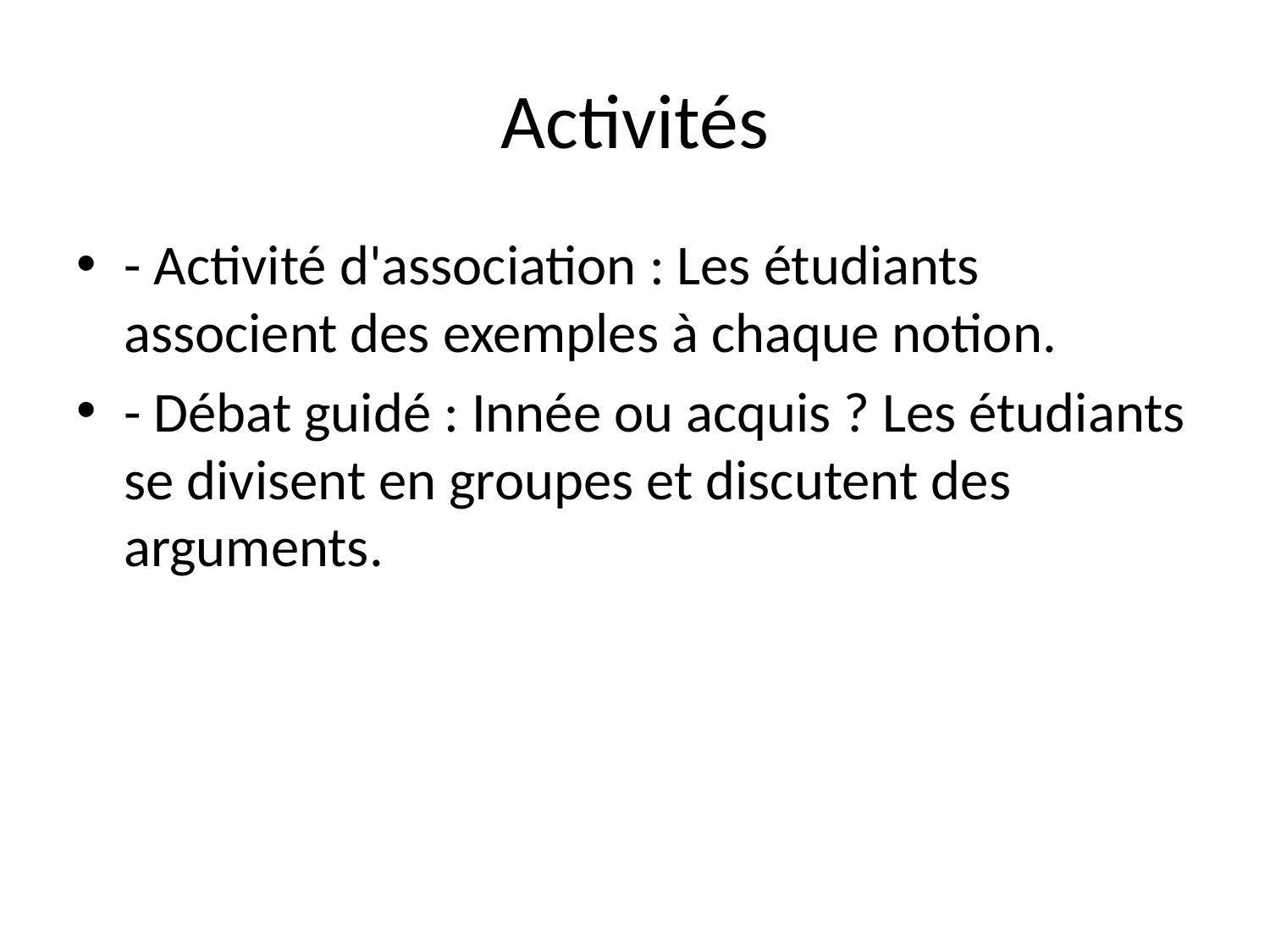

# Activités
- Activité d'association : Les étudiants associent des exemples à chaque notion.
- Débat guidé : Innée ou acquis ? Les étudiants se divisent en groupes et discutent des arguments.